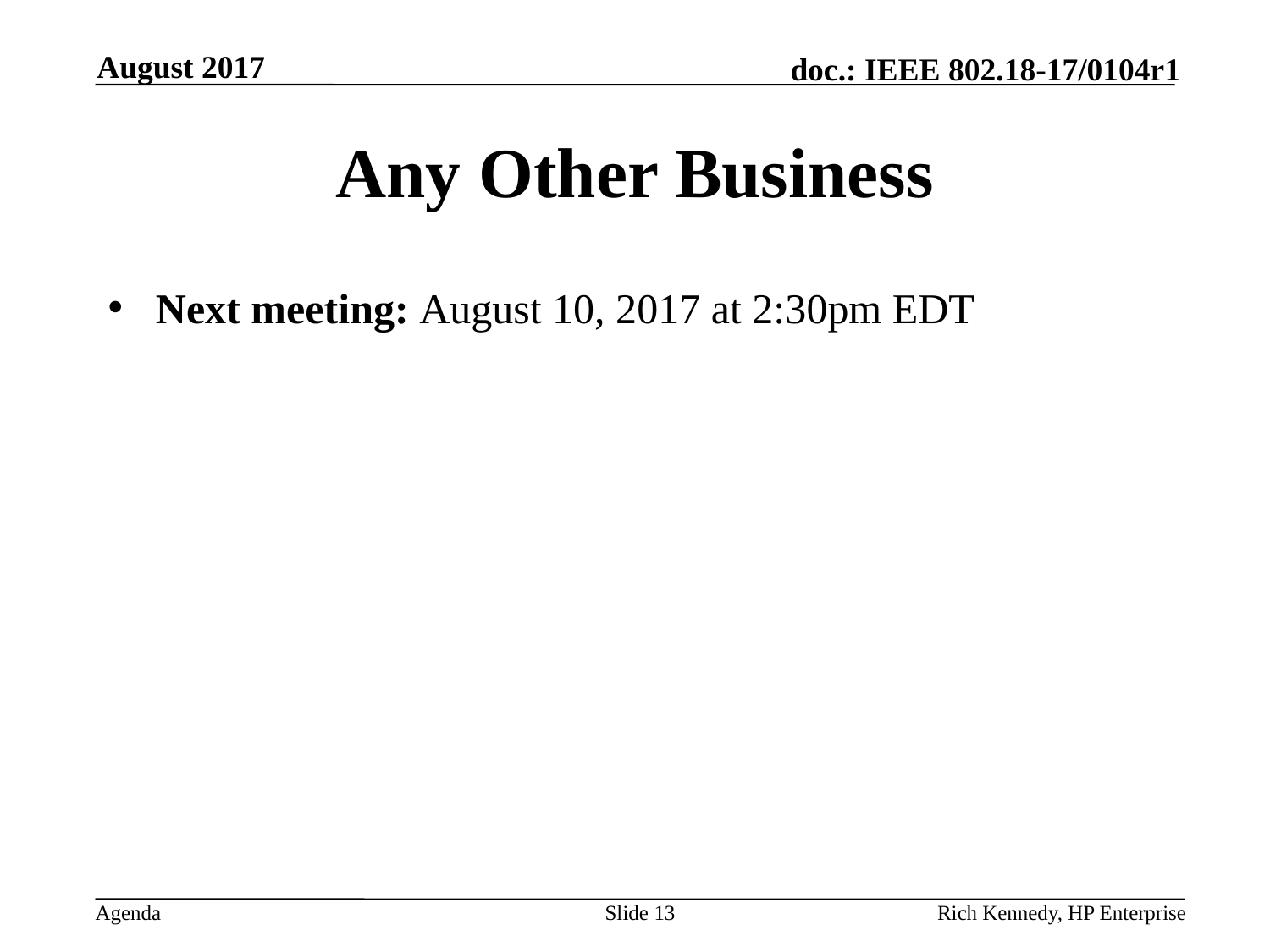

August 2017
# Any Other Business
Next meeting: August 10, 2017 at 2:30pm EDT

Slide 13
Rich Kennedy, HP Enterprise